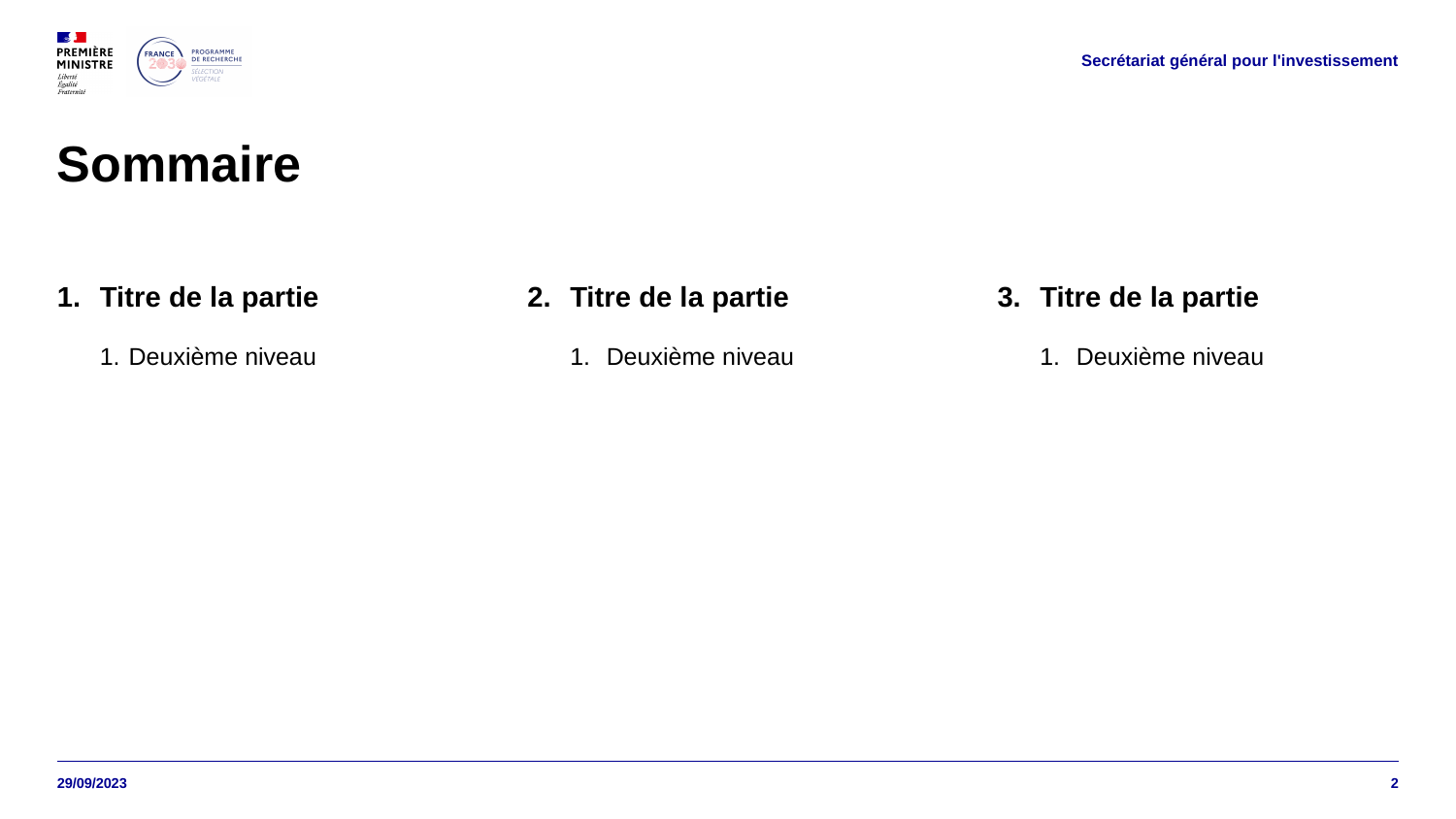

Secrétariat général pour l'investissement
# Sommaire
Titre de la partie
Deuxième niveau
Titre de la partie
Deuxième niveau
Titre de la partie
Deuxième niveau
29/09/2023
2